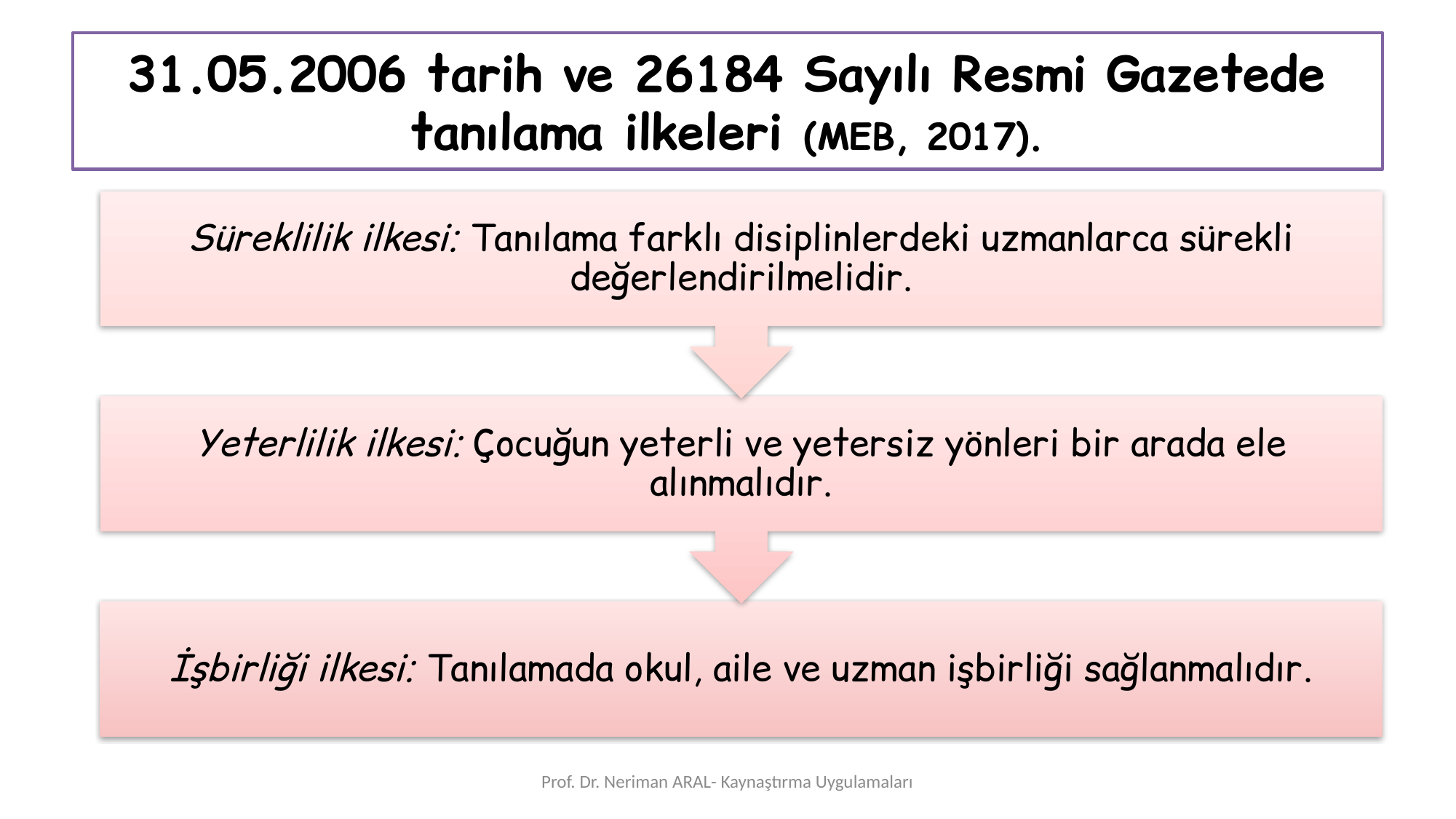

# 31.05.2006 tarih ve 26184 Sayılı Resmi Gazetede tanılama ilkeleri (MEB, 2017).
İşbirliği ilkesi: Tanılamada okul, aile ve uzman işbirliği sağlanmalıdır.
Yeterlilik ilkesi: Çocuğun yeterli ve yetersiz yönleri bir arada ele alınmalıdır.
Süreklilik ilkesi: Tanılama farklı disiplinlerdeki uzmanlarca sürekli değerlendirilmelidir.
Prof. Dr. Neriman ARAL- Kaynaştırma Uygulamaları